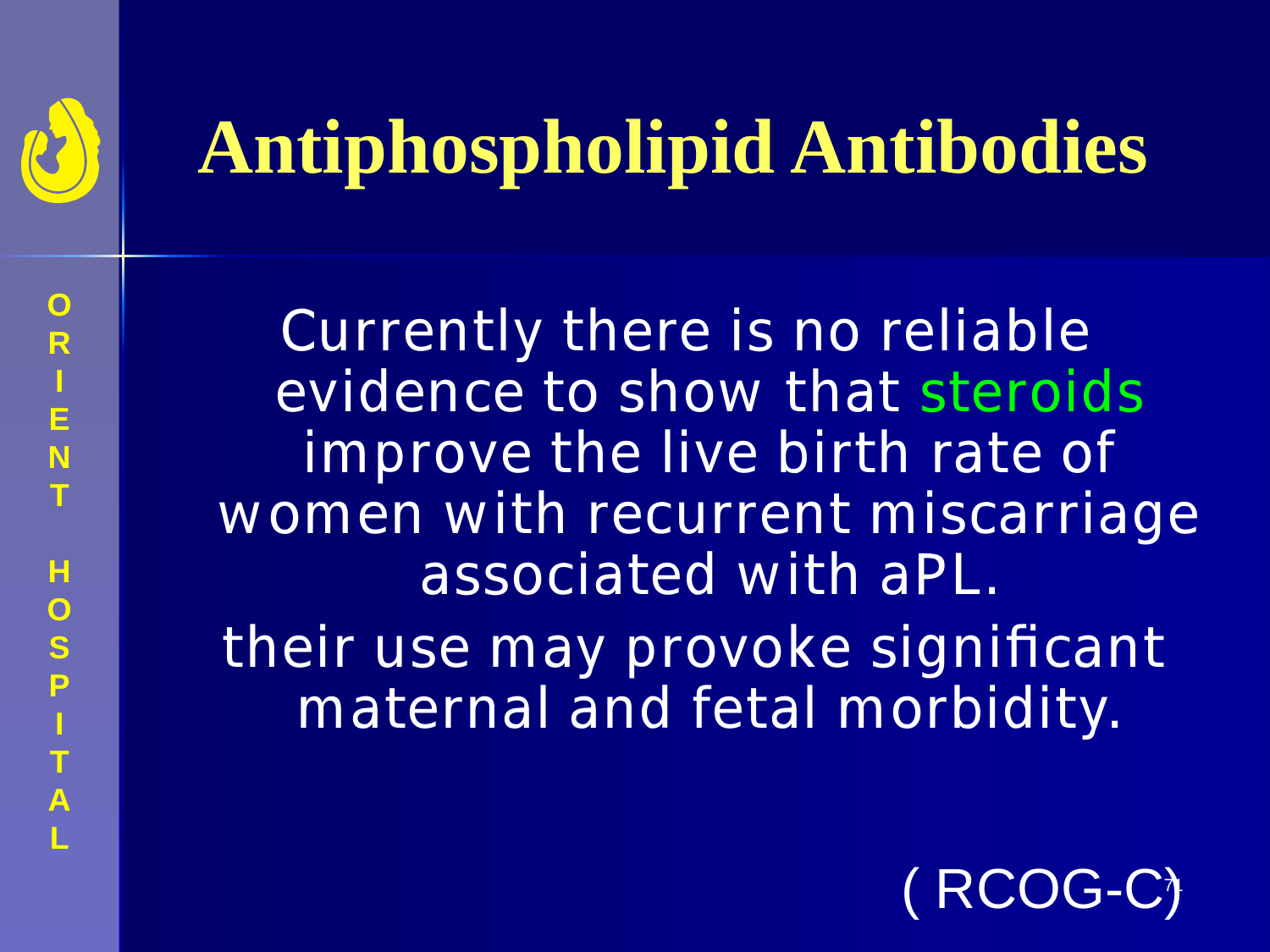

# Antiphospholipid Antibodies
Currently there is no reliable evidence to show that steroids improve the live birth rate of women with recurrent miscarriage associated with aPL.
 their use may provoke significant maternal and fetal morbidity.

( RCOG-C)
71